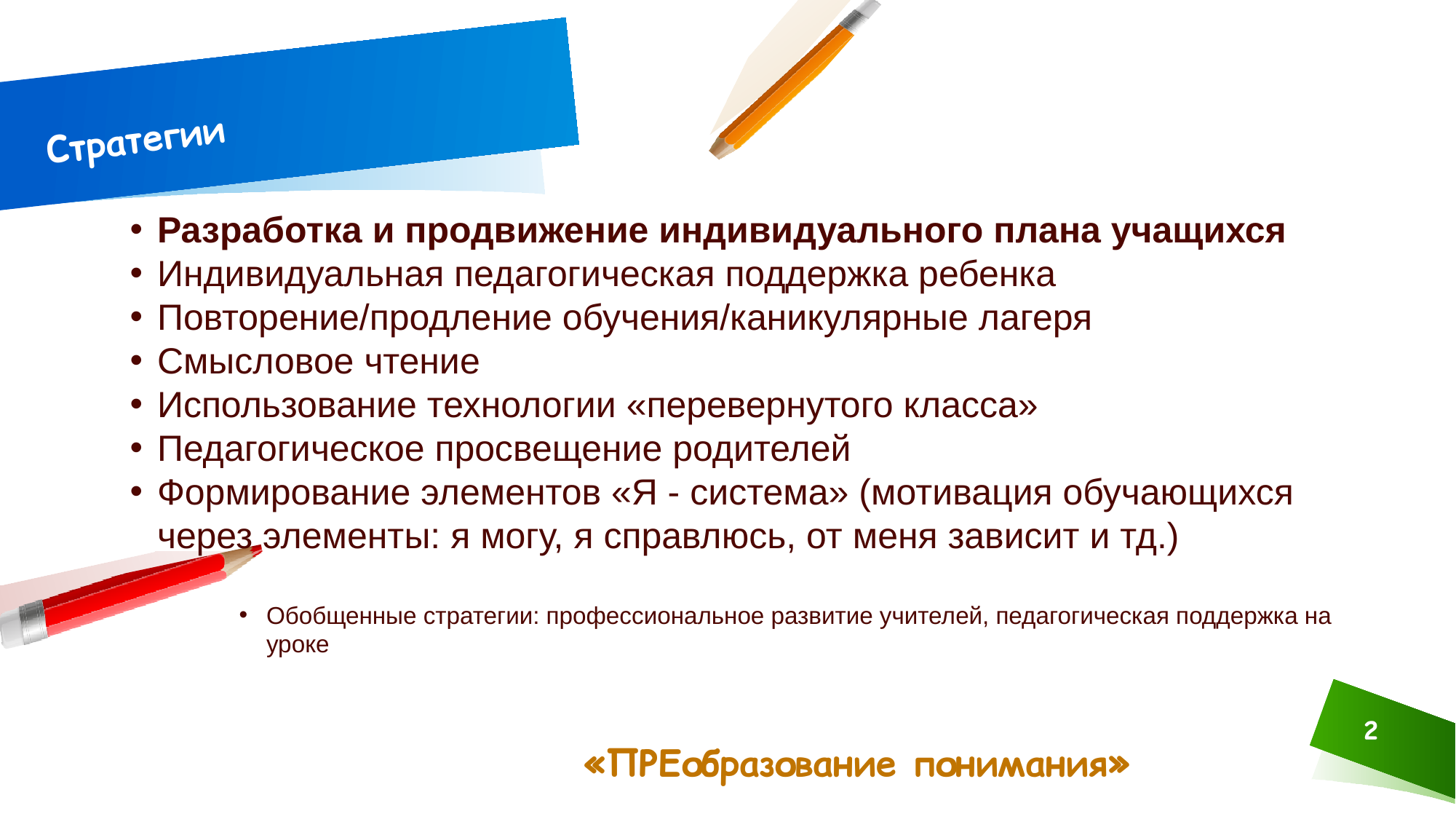

# Стратегии
Разработка и продвижение индивидуального плана учащихся
Индивидуальная педагогическая поддержка ребенка
Повторение/продление обучения/каникулярные лагеря
Смысловое чтение
Использование технологии «перевернутого класса»
Педагогическое просвещение родителей
Формирование элементов «Я - система» (мотивация обучающихся через элементы: я могу, я справлюсь, от меня зависит и тд.)

Обобщенные стратегии: профессиональное развитие учителей, педагогическая поддержка на уроке
2
«ПРЕобразование понимания»